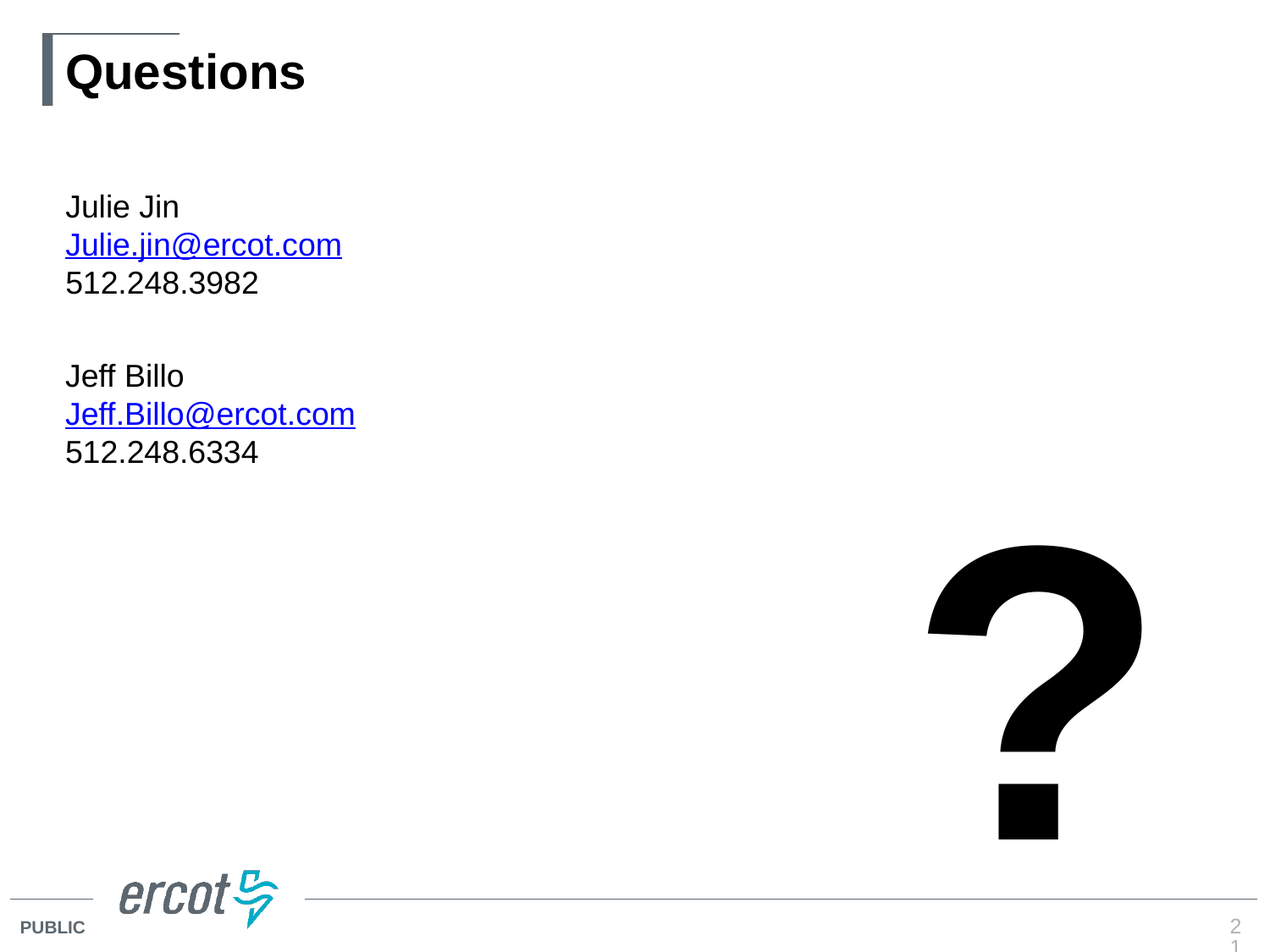

# Questions
Julie Jin
Julie.jin@ercot.com
512.248.3982

Jeff Billo
Jeff.Billo@ercot.com
512.248.6334
?
21